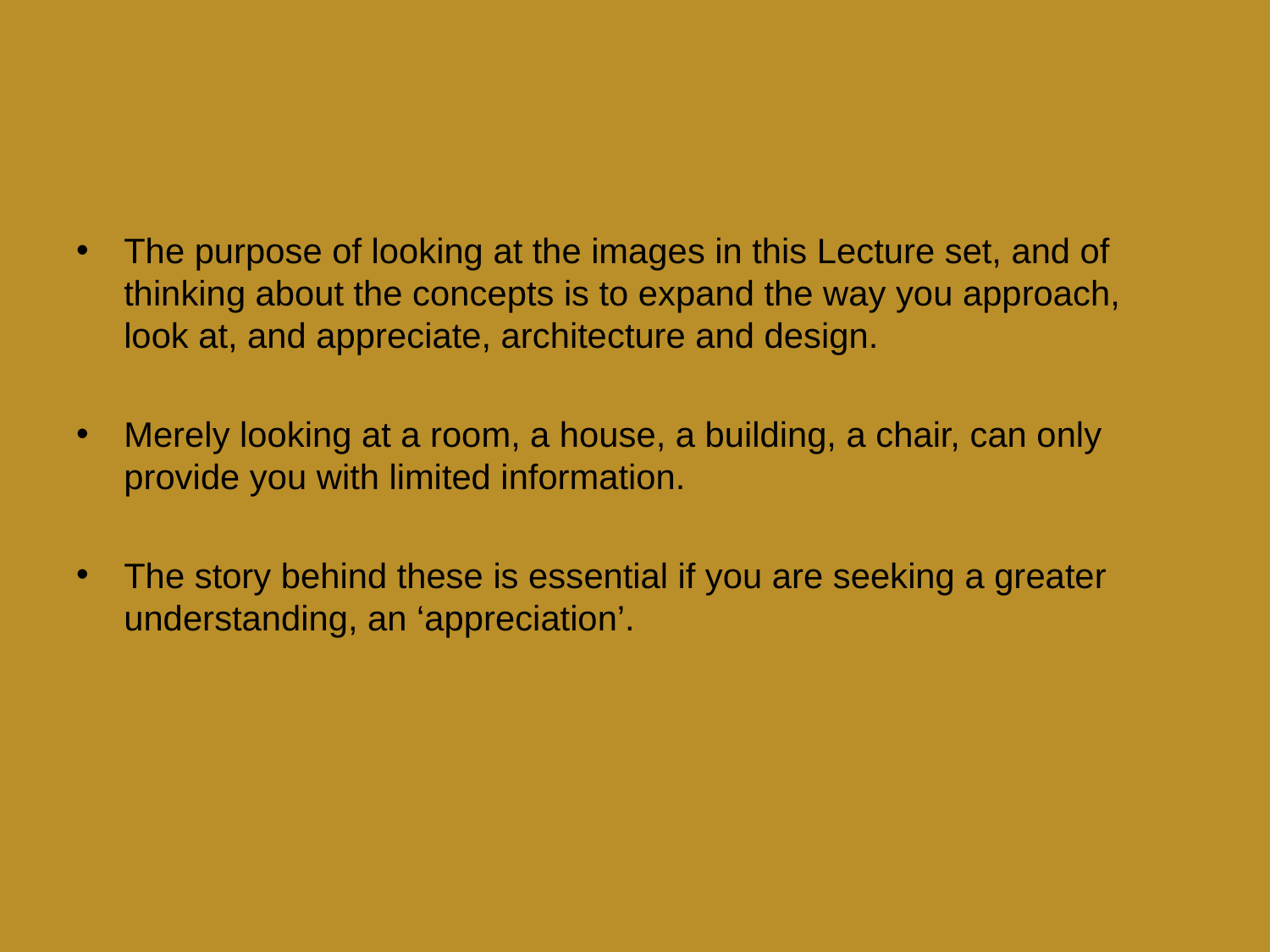

#
The purpose of looking at the images in this Lecture set, and of thinking about the concepts is to expand the way you approach, look at, and appreciate, architecture and design.

Merely looking at a room, a house, a building, a chair, can only provide you with limited information.

The story behind these is essential if you are seeking a greater understanding, an ‘appreciation’.